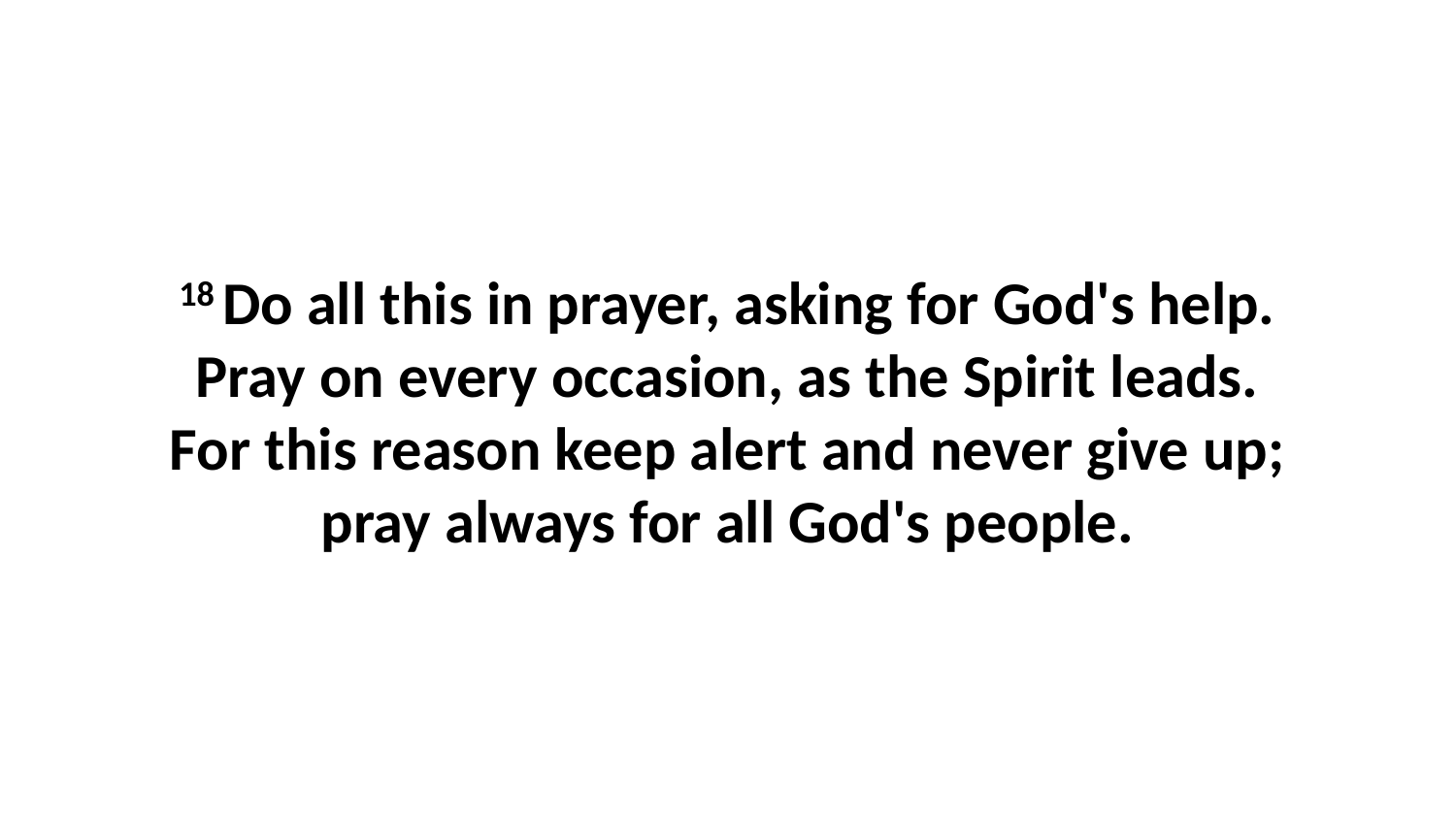

18 Do all this in prayer, asking for God's help. Pray on every occasion, as the Spirit leads. For this reason keep alert and never give up; pray always for all God's people.